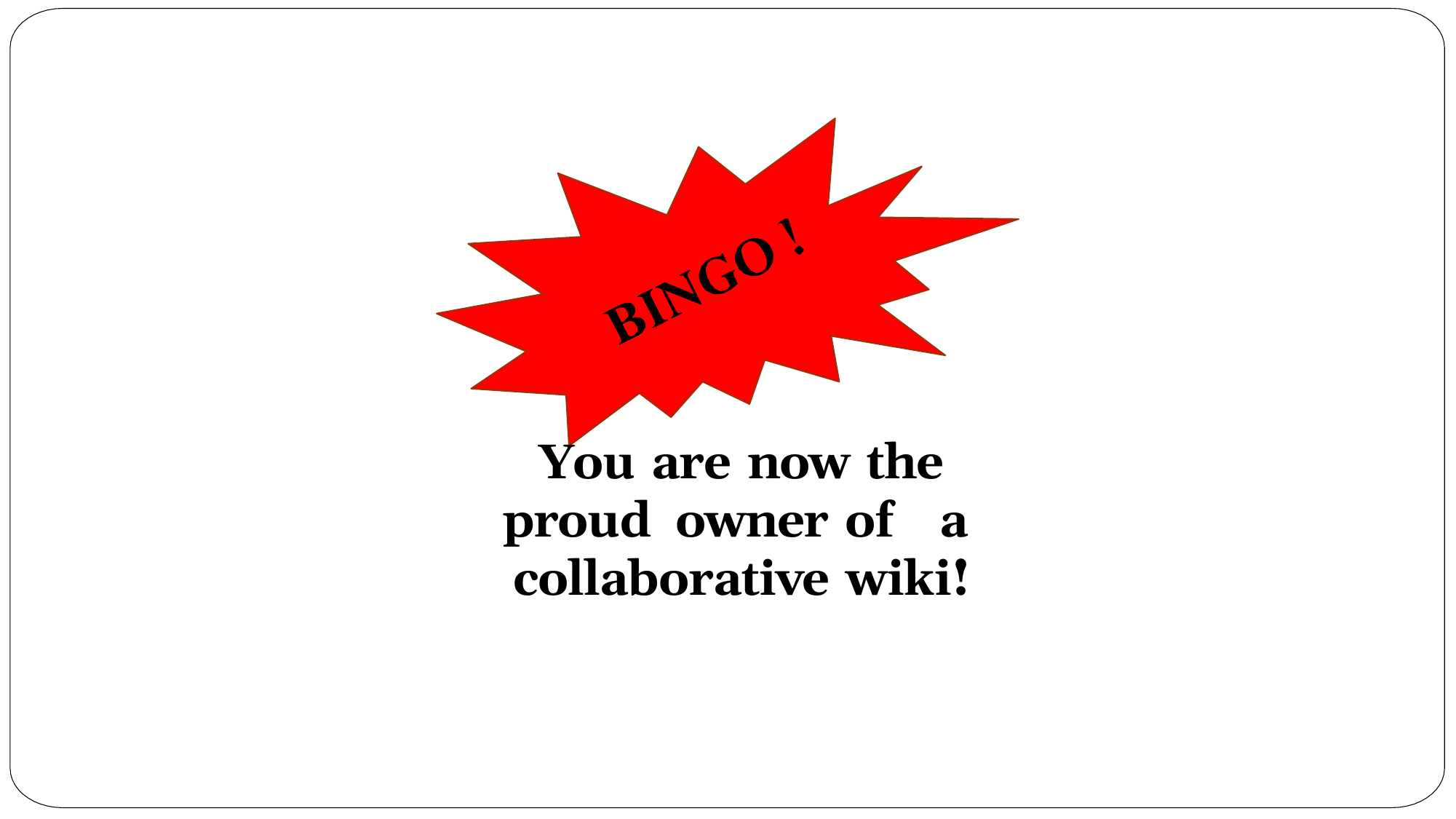

# You are now the proud  owner of	a  collaborative wiki!